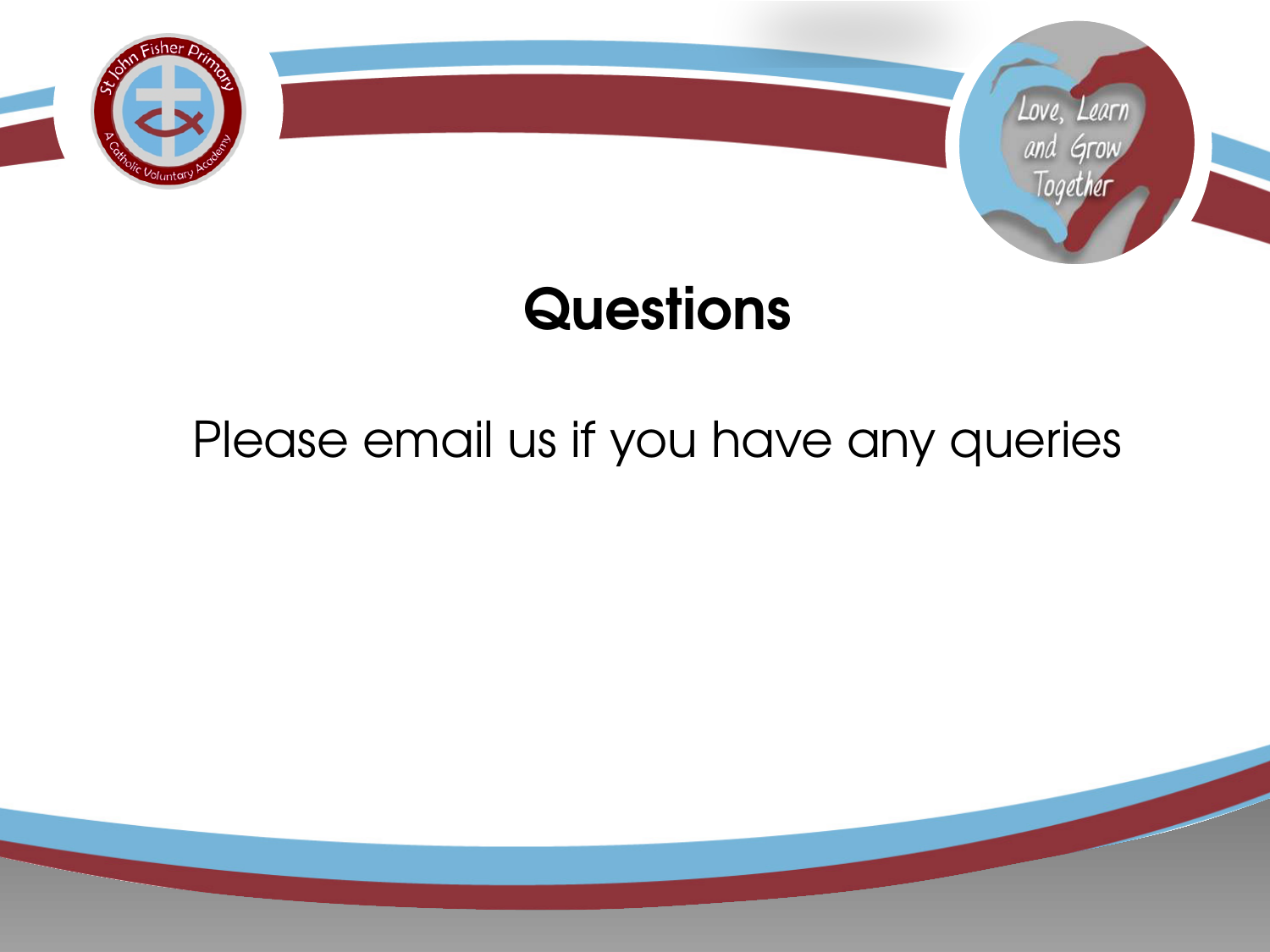

Questions

Please email us if you have any queries